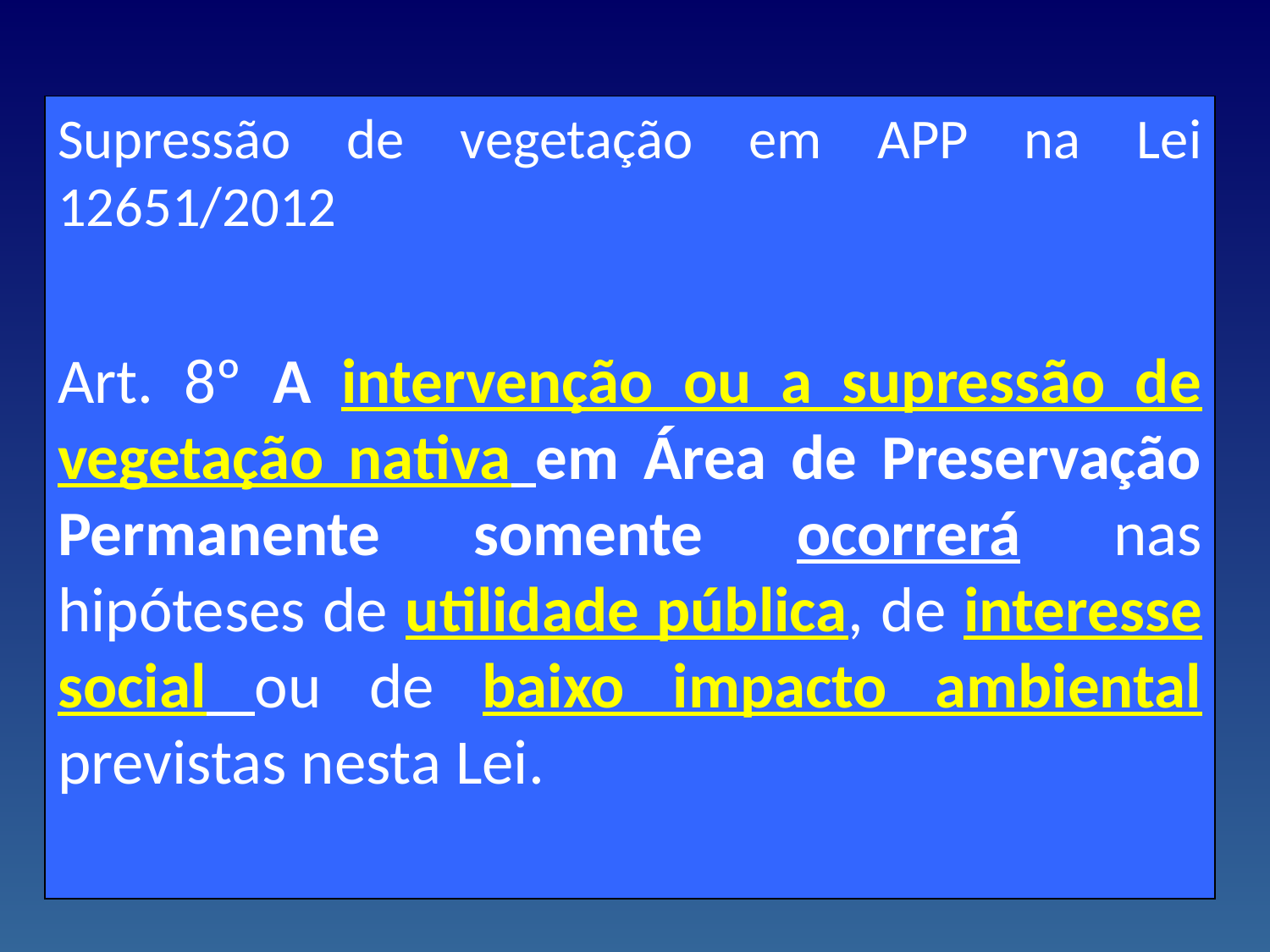

Supressão de vegetação em APP na Lei 12651/2012

Art. 8º A intervenção ou a supressão de vegetação nativa em Área de Preservação Permanente somente ocorrerá nas hipóteses de utilidade pública, de interesse social ou de baixo impacto ambiental previstas nesta Lei.